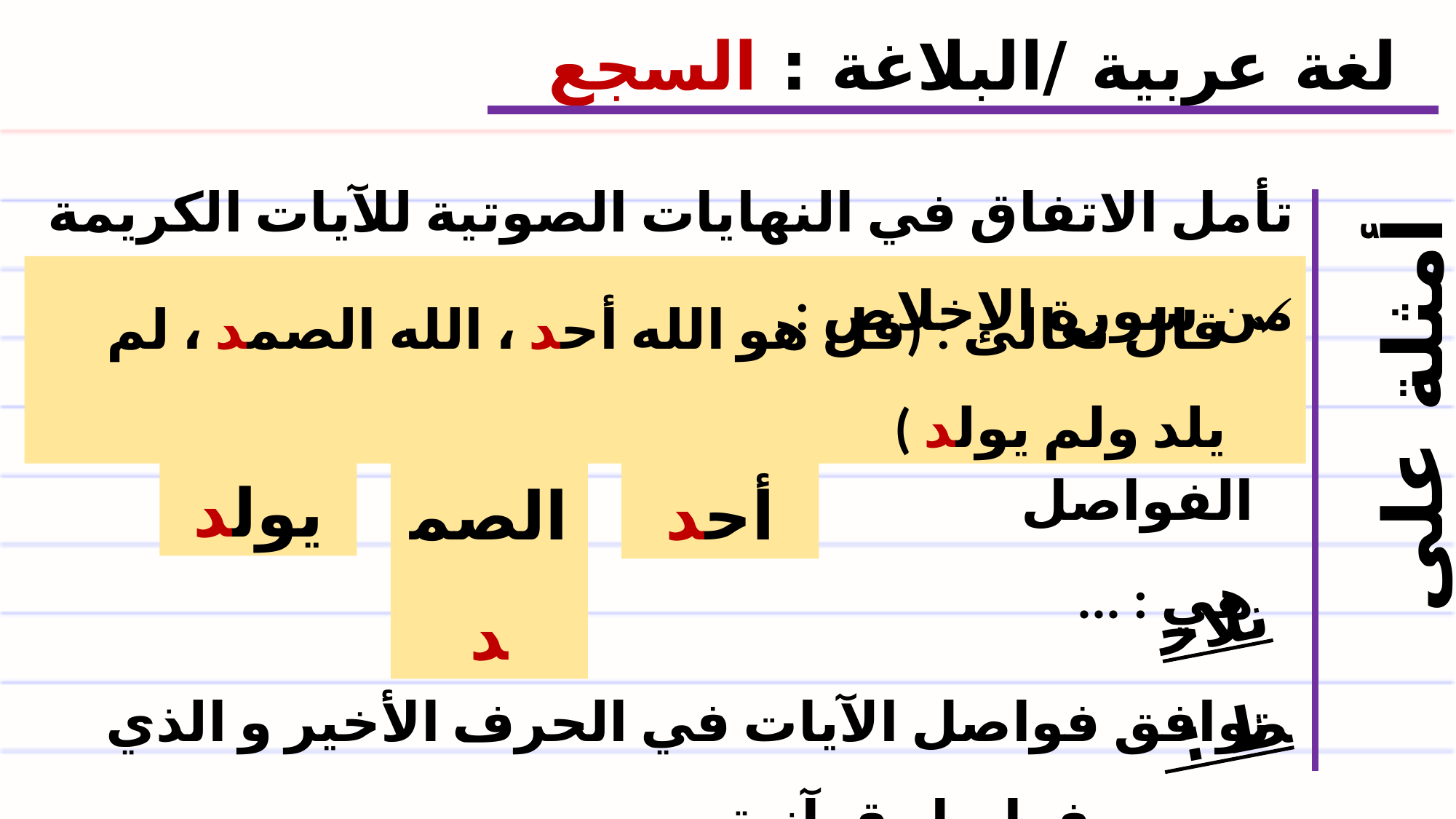

لغة عربية /البلاغة : السجع
تأمل الاتفاق في النهايات الصوتية للآيات الكريمة من سورة الإخلاص :
قال تعالى : (قل هو الله أحد ، الله الصمد ، لم يلد ولم يولد )
أمثلة على السجع
يولد
الفواصل هي : ...
الصمد
أحد
نلاحظ :
توافق فواصل الآيات في الحرف الأخير و الذي يسمى فواصل قرآنية . .